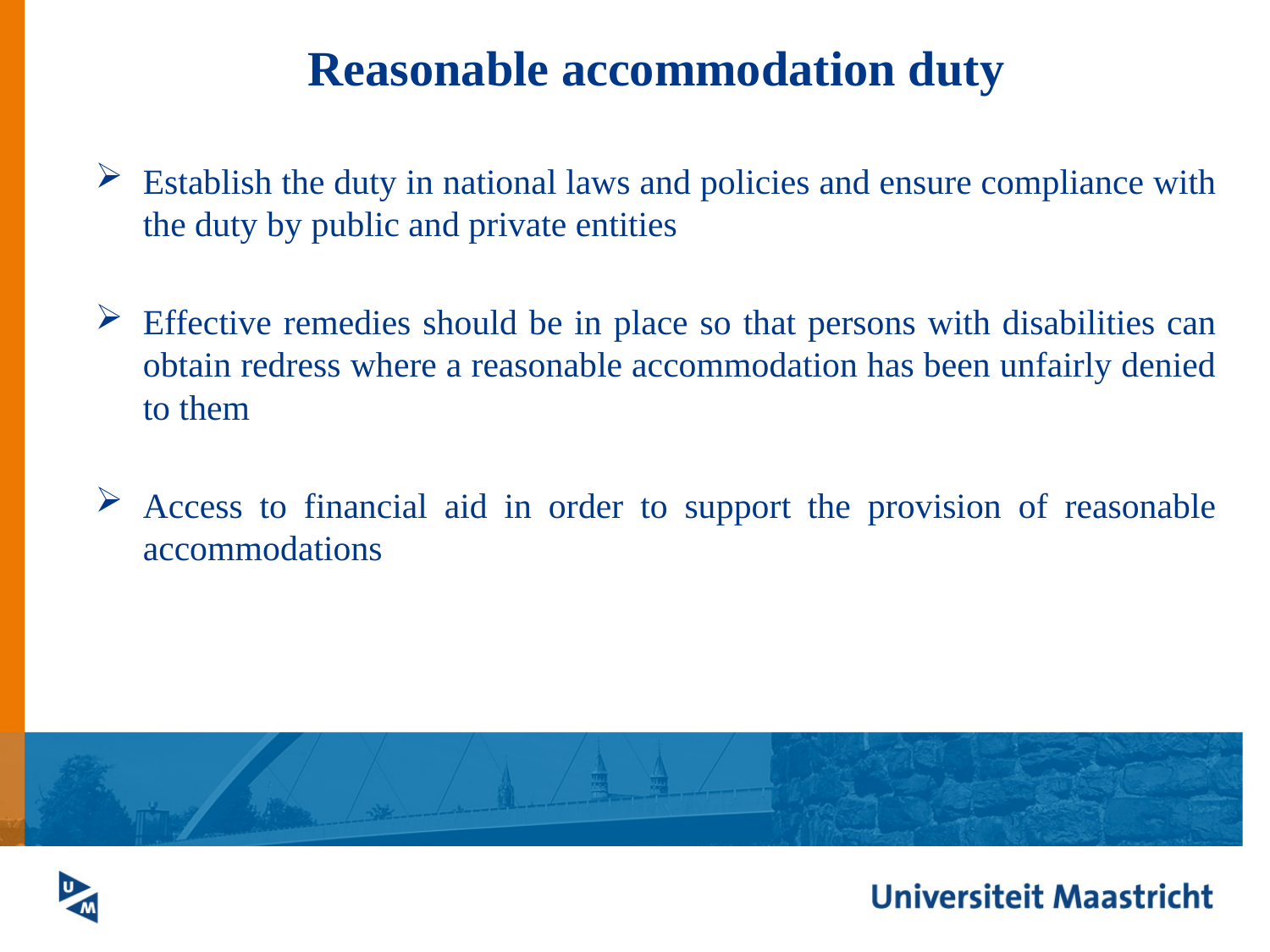

# Reasonable accommodation duty
Establish the duty in national laws and policies and ensure compliance with the duty by public and private entities

Effective remedies should be in place so that persons with disabilities can obtain redress where a reasonable accommodation has been unfairly denied to them

Access to financial aid in order to support the provision of reasonable accommodations